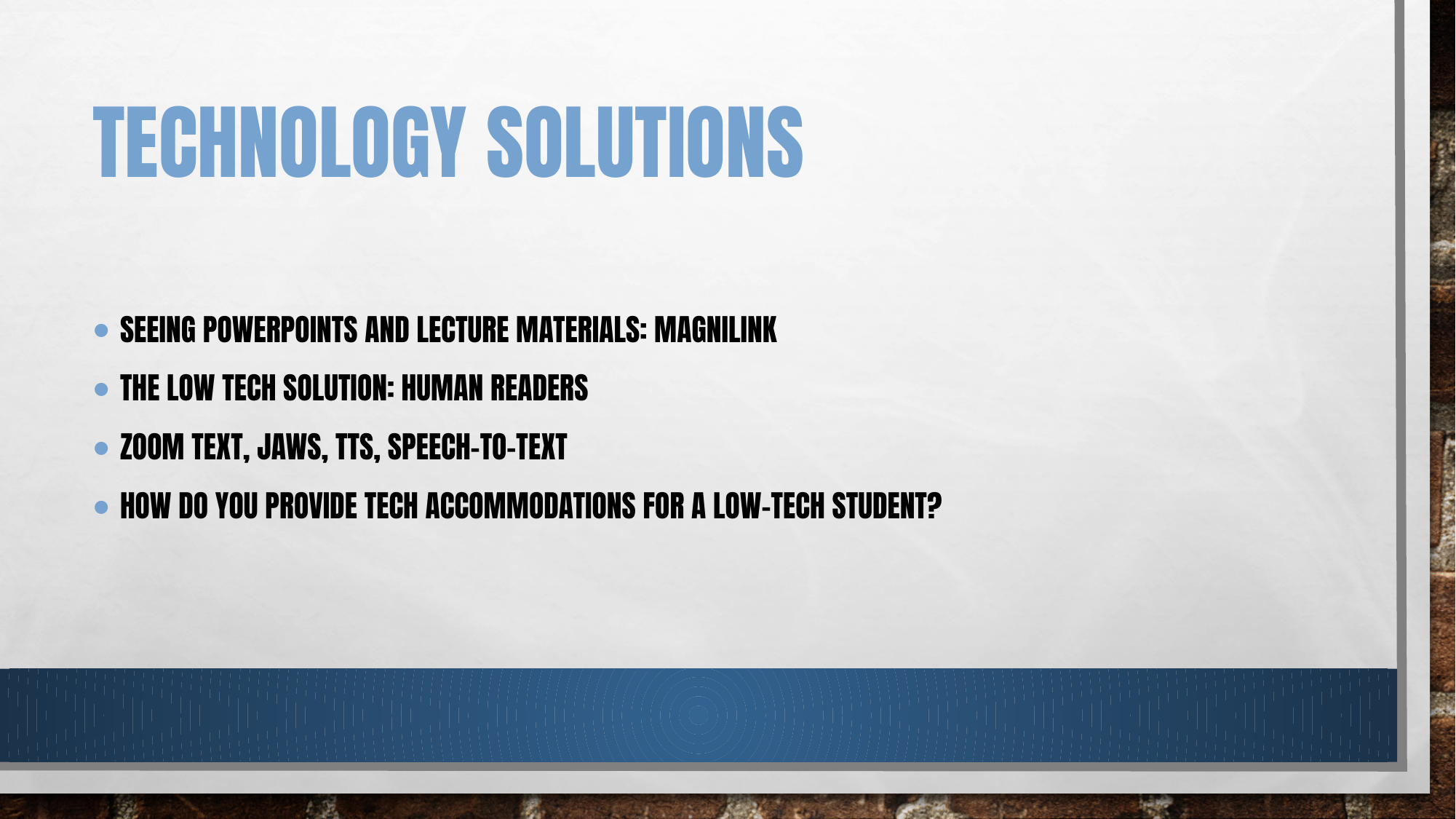

# Technology solutions
Seeing PowerPoints and lecture materials: Magnilink
The low tech solution: human readers
Zoom Text, Jaws, TTS, speech-to-text
How do you provide tech accommodations for a low-tech student?